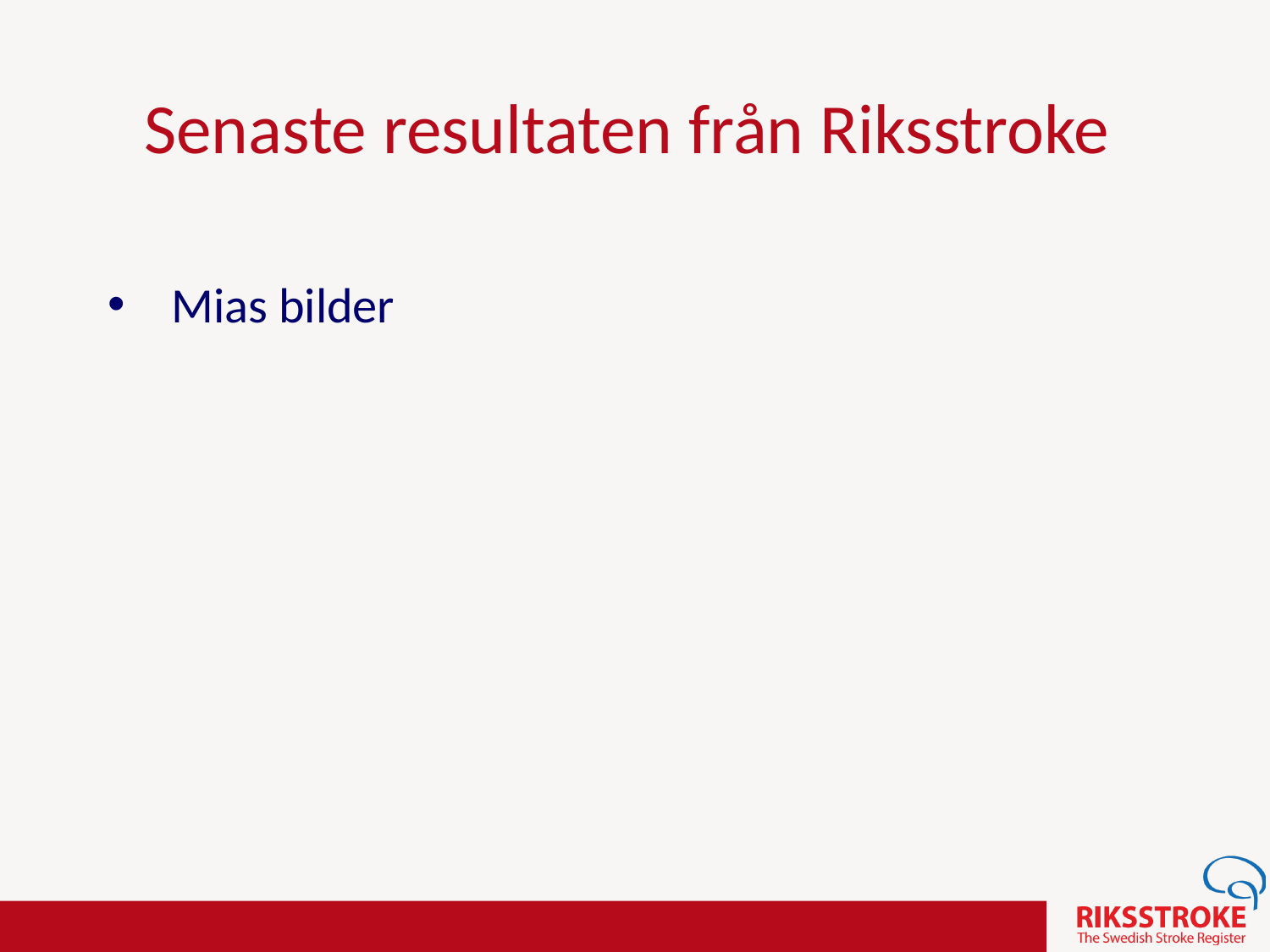

# Senaste resultaten från Riksstroke
Mias bilder